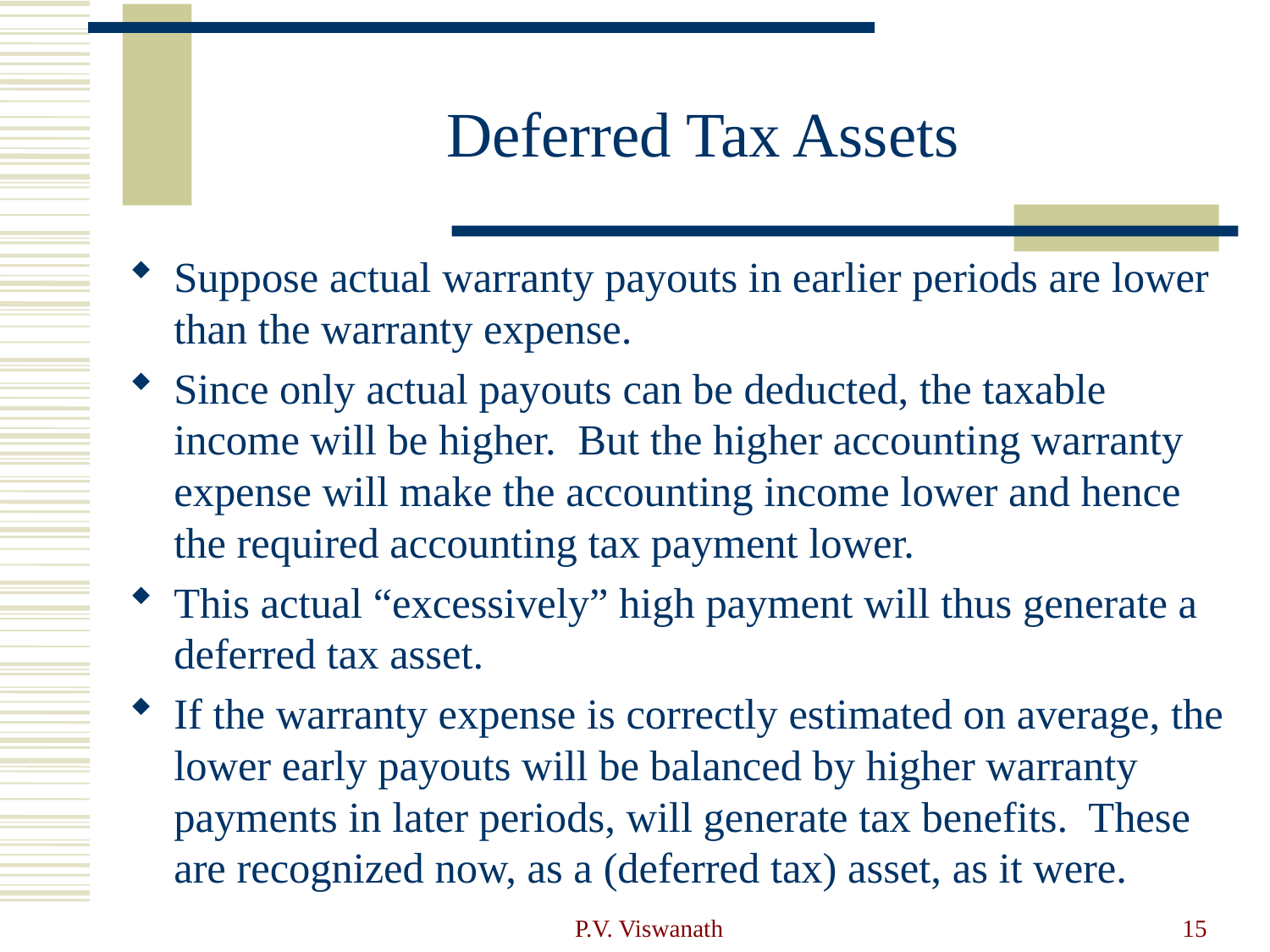

# Deferred Tax Assets
Suppose actual warranty payouts in earlier periods are lower than the warranty expense.
Since only actual payouts can be deducted, the taxable income will be higher.  But the higher accounting warranty expense will make the accounting income lower and hence the required accounting tax payment lower.
This actual “excessively” high payment will thus generate a deferred tax asset.
If the warranty expense is correctly estimated on average, the lower early payouts will be balanced by higher warranty payments in later periods, will generate tax benefits.  These are recognized now, as a (deferred tax) asset, as it were.
P.V. Viswanath
15